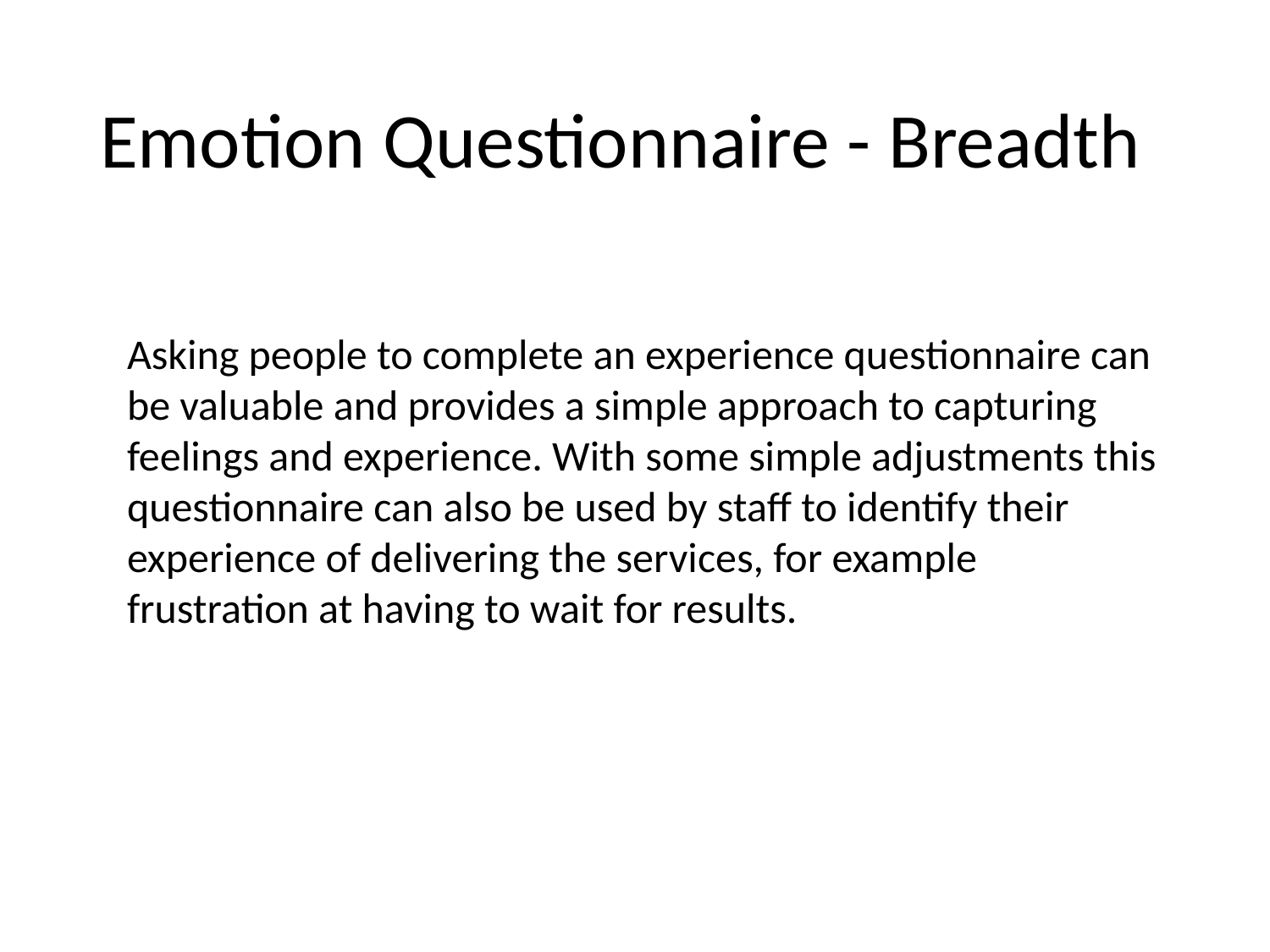

# Emotion Questionnaire - Breadth
Asking people to complete an experience questionnaire can be valuable and provides a simple approach to capturing feelings and experience. With some simple adjustments this questionnaire can also be used by staff to identify their experience of delivering the services, for example frustration at having to wait for results.
January 2019
E-QIP EBD Project Discussion Cohort 4
21